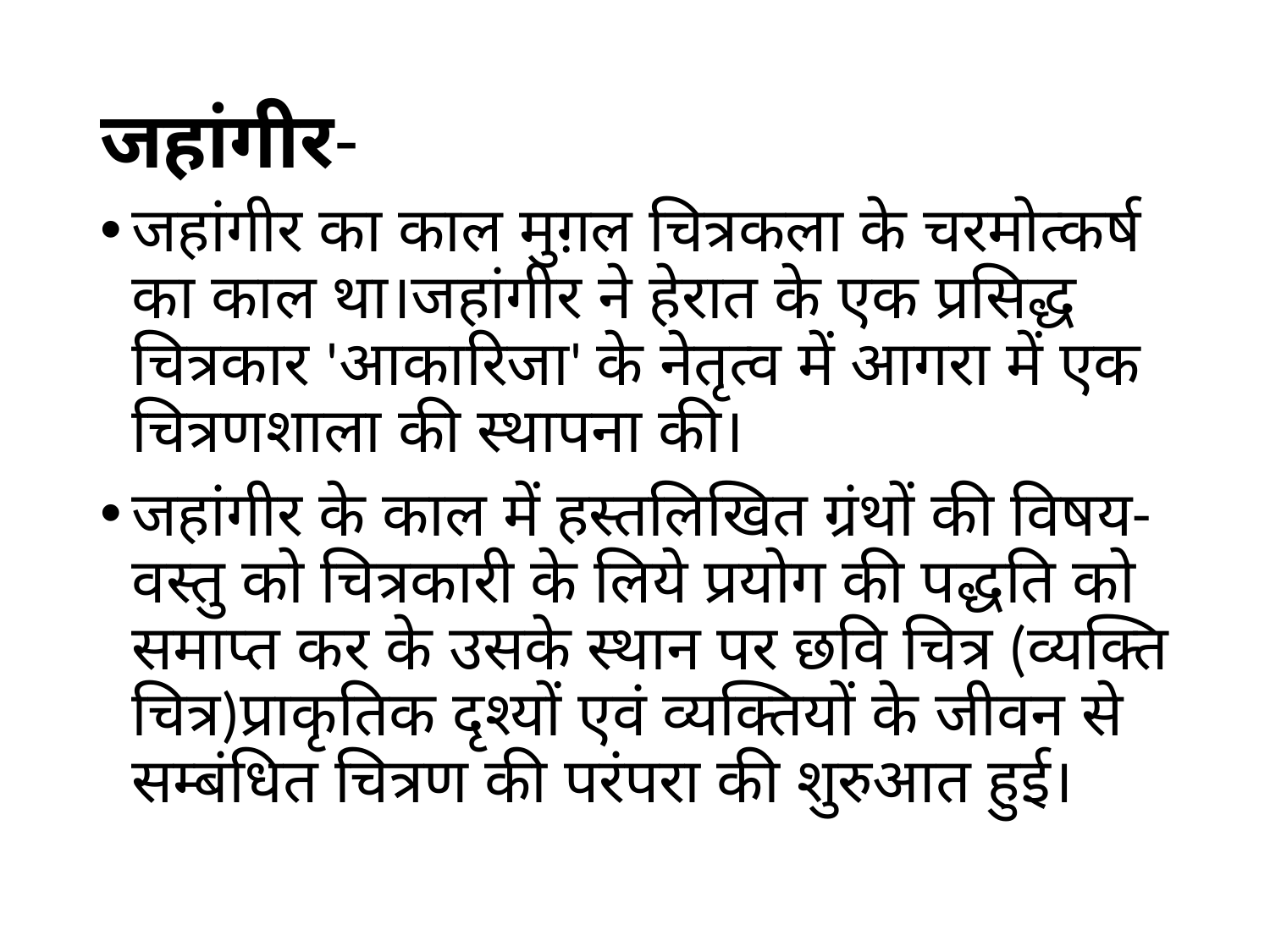

# जहांगीर-
जहांगीर का काल मुग़ल चित्रकला के चरमोत्कर्ष का काल था।जहांगीर ने हेरात के एक प्रसिद्ध चित्रकार 'आकारिजा' के नेतृत्व में आगरा में एक चित्रणशाला की स्थापना की।
जहांगीर के काल में हस्तलिखित ग्रंथों की विषय-वस्तु को चित्रकारी के लिये प्रयोग की पद्धति को समाप्त कर के उसके स्थान पर छवि चित्र (व्यक्ति चित्र)प्राकृतिक दृश्यों एवं व्यक्तियों के जीवन से सम्बंधित चित्रण की परंपरा की शुरुआत हुई।